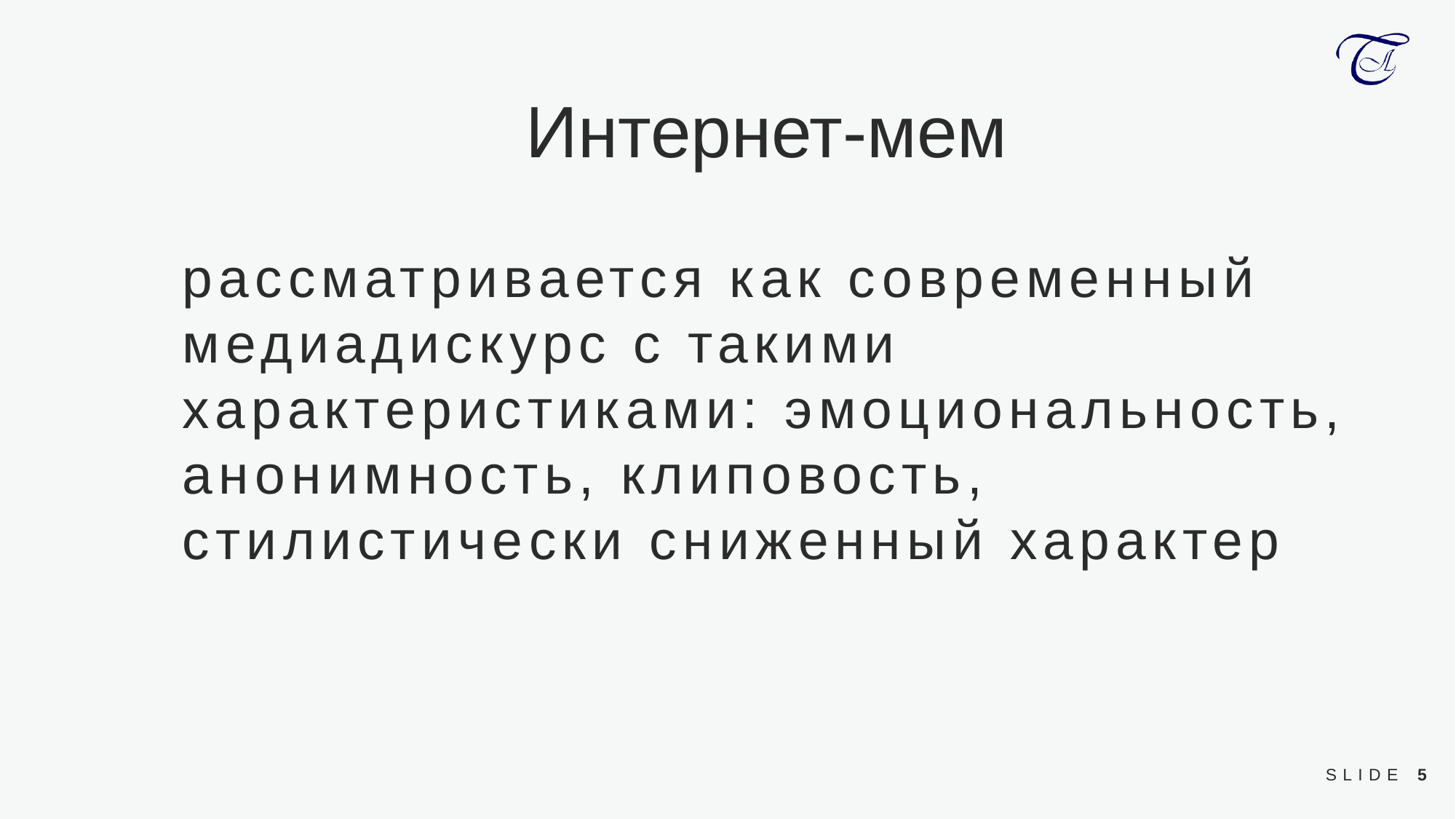

Интернет-мем
рассматривается как современный медиадискурс с такими характеристиками: эмоциональность, анонимность, клиповость, стилистически сниженный характер